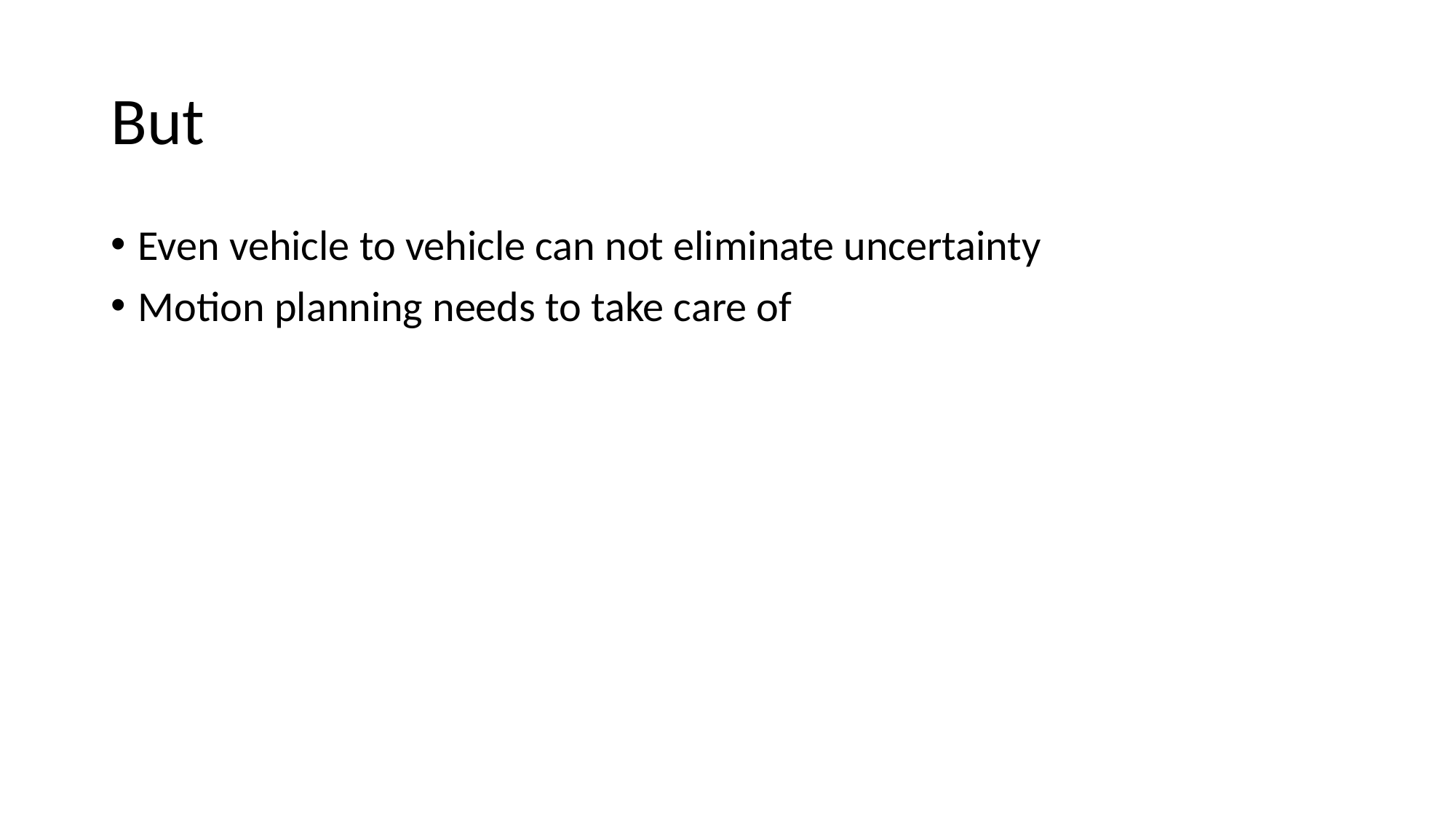

# But
Even vehicle to vehicle can not eliminate uncertainty
Motion planning needs to take care of